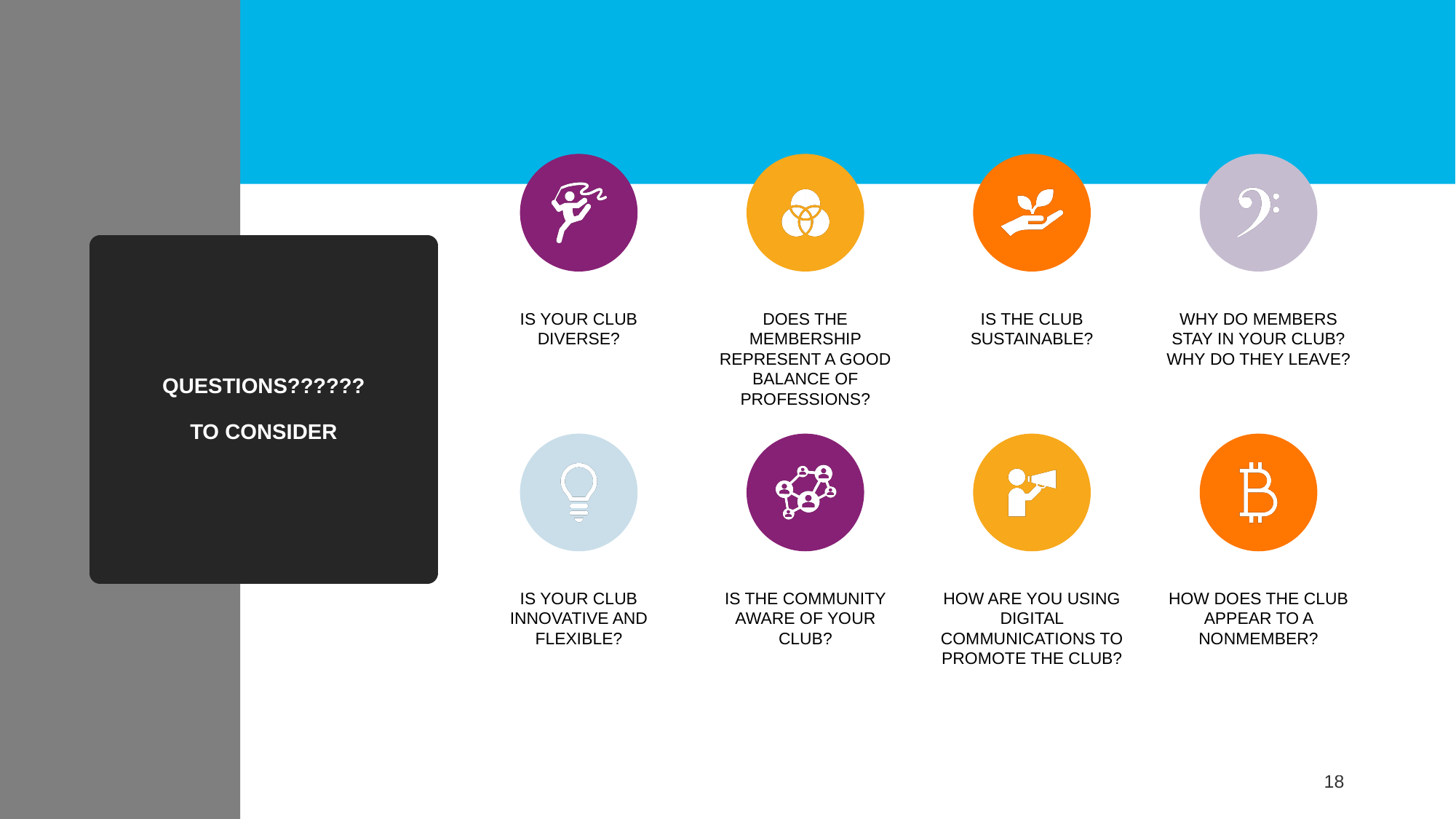

Is your club diverse?
Does the membership represent a good balance of professions?
Is the club sustainable?
Why do members stay in your club? Why do they leave?
Is your club innovative and flexible?
Is the community aware of your club?
How are you using digital communications to promote the club?
How does the club appear to a nonmember?
# Questions?????? To consider
18